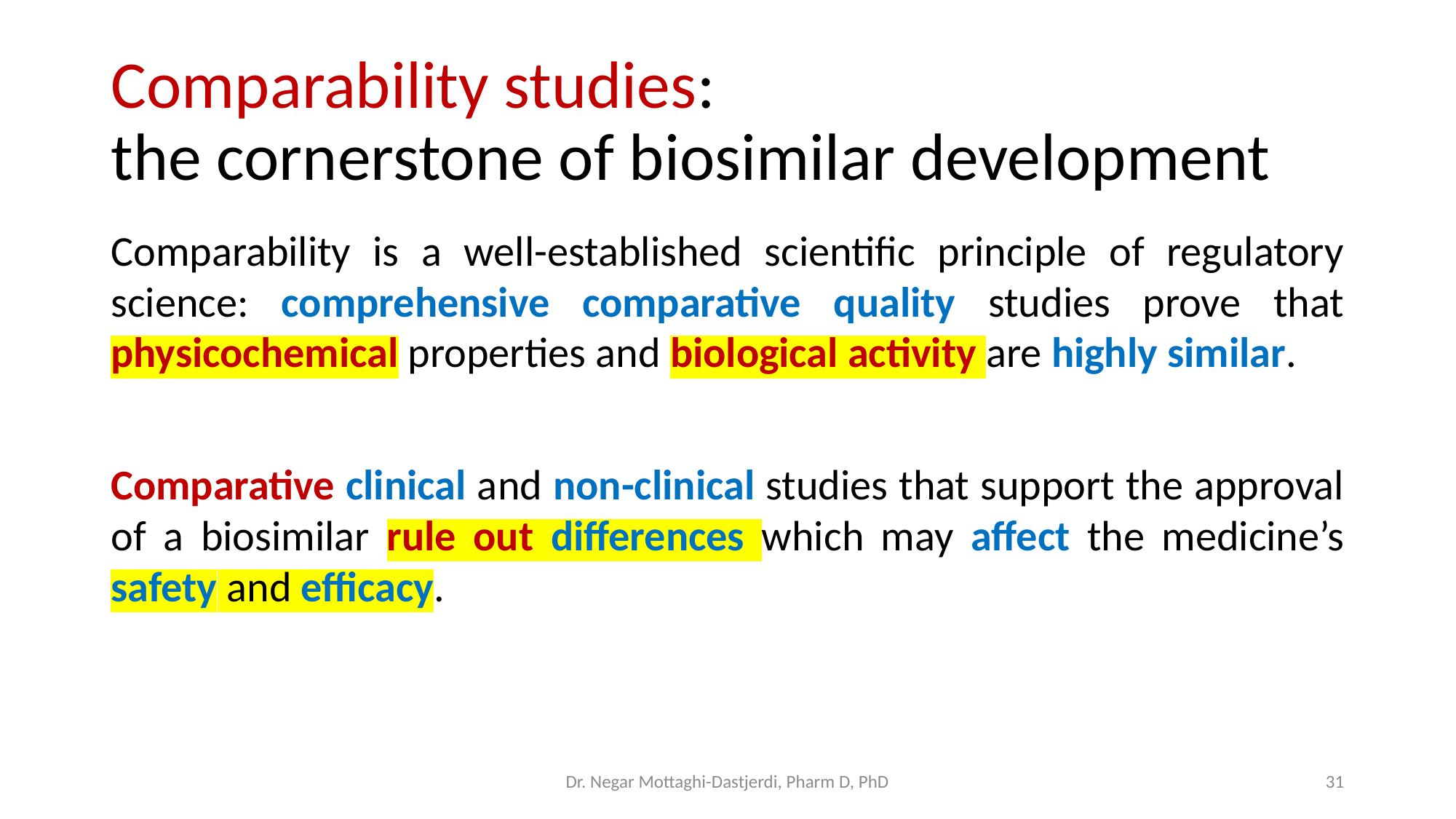

# Comparability studies: the cornerstone of biosimilar development
Comparability is a well-established scientific principle of regulatory science: comprehensive comparative quality studies prove that physicochemical properties and biological activity are highly similar.

Comparative clinical and non-clinical studies that support the approval of a biosimilar rule out differences which may affect the medicine’s safety and efficacy.
Dr. Negar Mottaghi-Dastjerdi, Pharm D, PhD
31